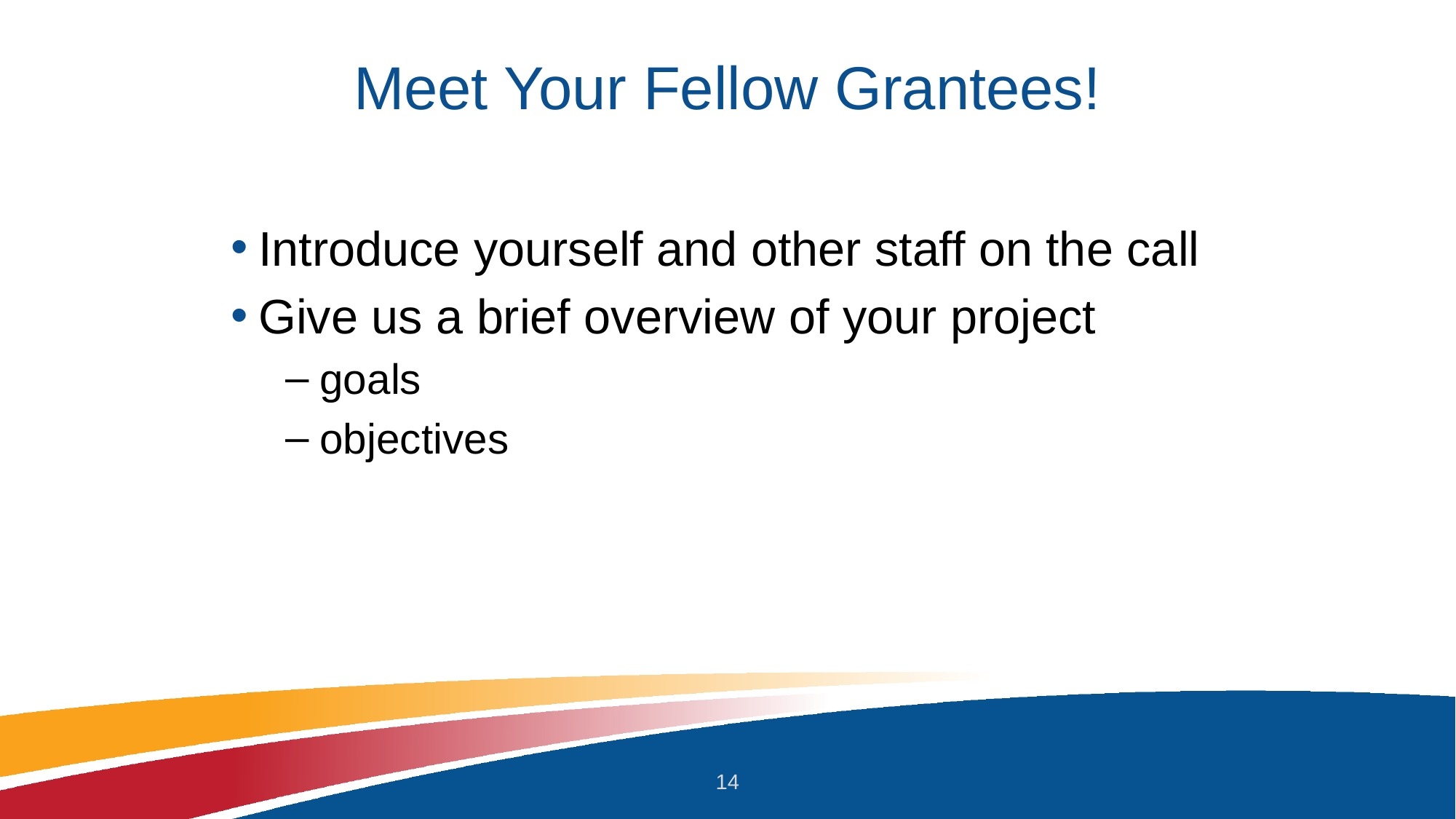

# Meet Your Fellow Grantees!
Introduce yourself and other staff on the call
Give us a brief overview of your project
goals
objectives

14